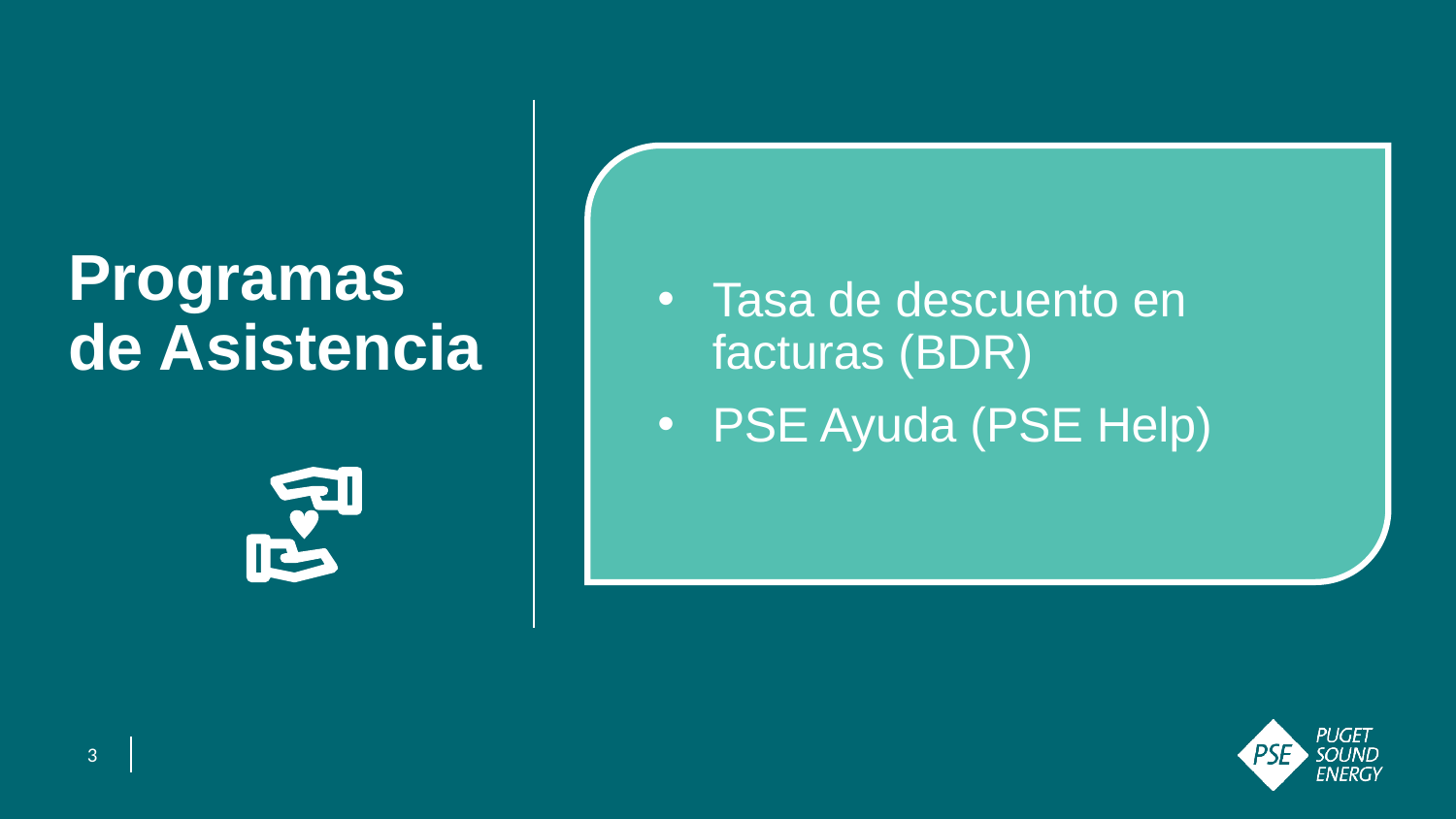

Tasa de descuento en facturas (BDR)
PSE Ayuda (PSE Help)
Programas de Asistencia